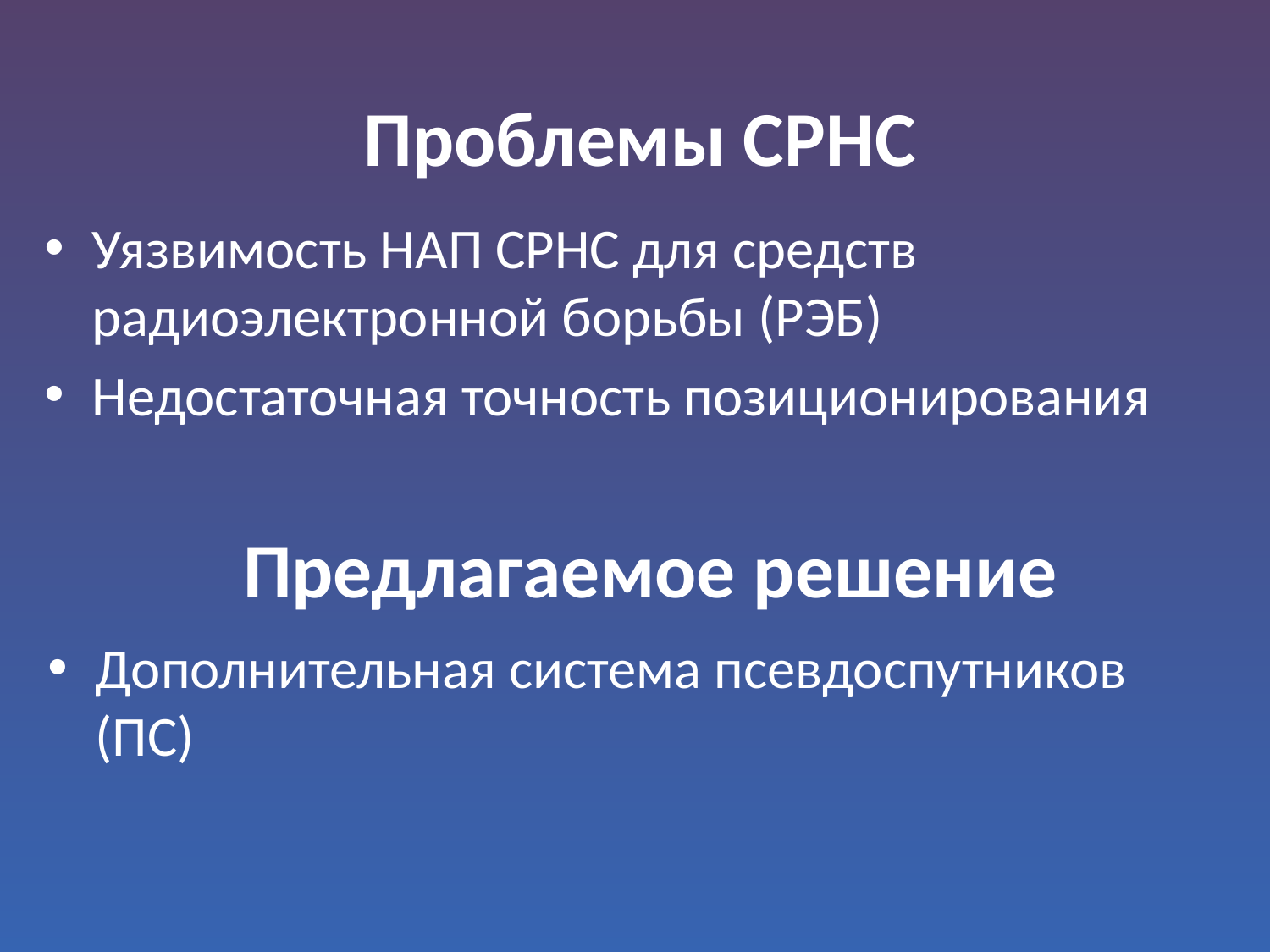

# Проблемы СРНС
Уязвимость НАП СРНС для средств радиоэлектронной борьбы (РЭБ)
Недостаточная точность позиционирования
Предлагаемое решение
Дополнительная система псевдоспутников (ПС)